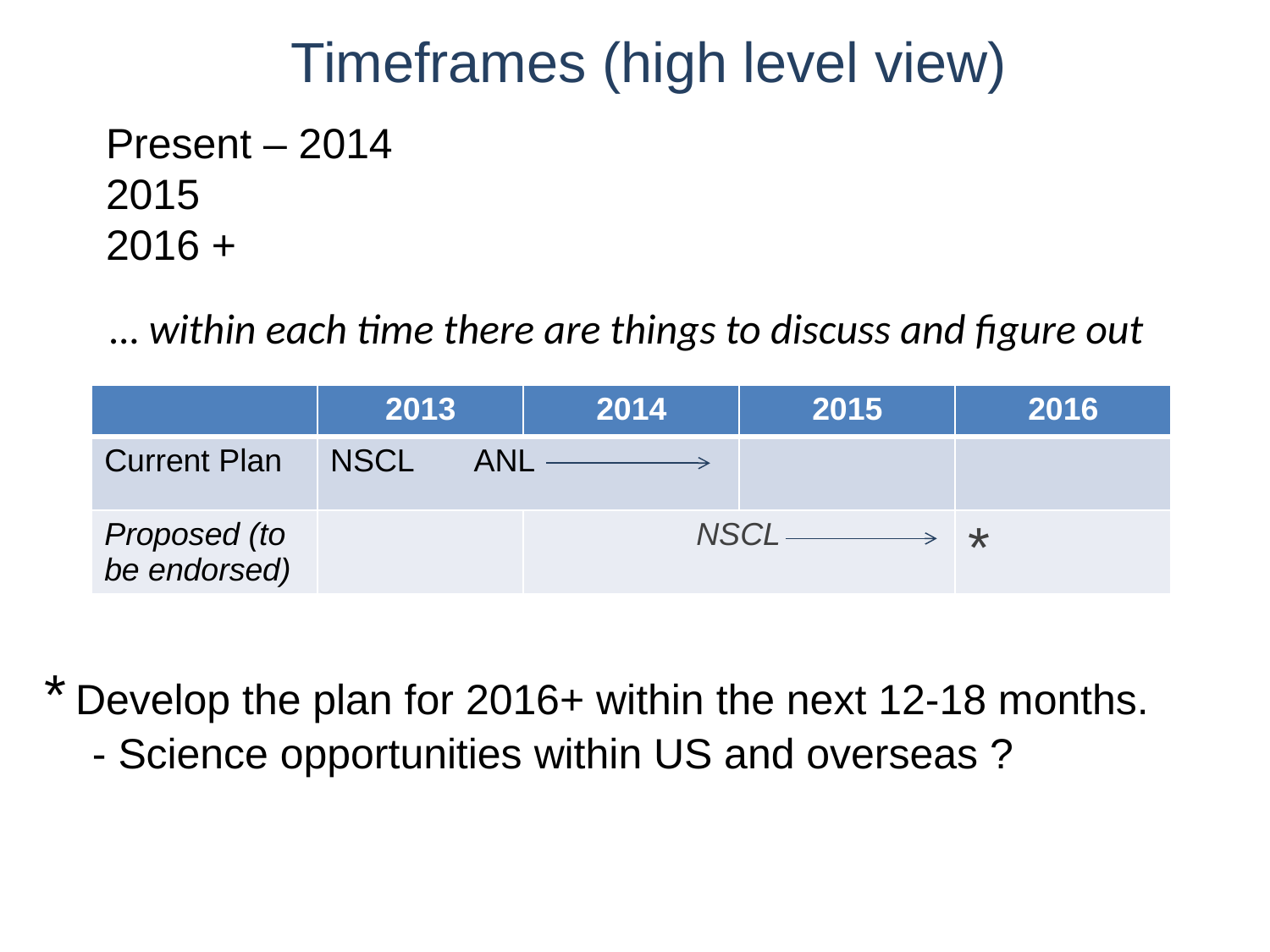

# Timeframes (high level view)
Present – 2014
2015
2016 +
… within each time there are things to discuss and figure out
|  | 2013 | 2014 | 2015 | 2016 |
| --- | --- | --- | --- | --- |
| Current Plan | NSCL ANL |  |  |  |
| Proposed (to be endorsed) |  | NSCL |  | \* |
* Develop the plan for 2016+ within the next 12-18 months.
    - Science opportunities within US and overseas ?